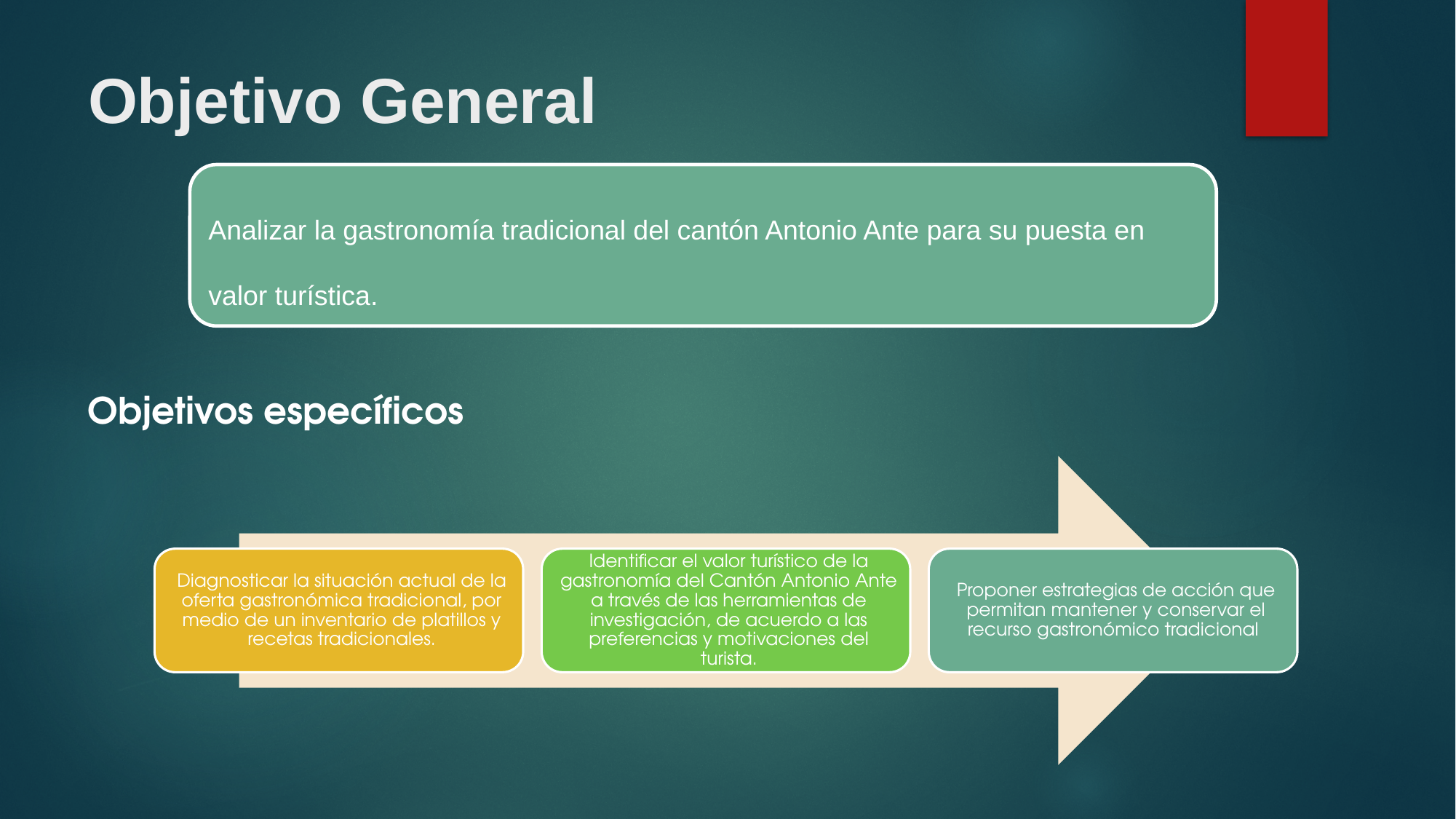

# Objetivo General
Analizar la gastronomía tradicional del cantón Antonio Ante para su puesta en valor turística.
Objetivos específicos
Diagnosticar la situación actual de la oferta gastronómica tradicional, por medio de un inventario de platillos y recetas tradicionales.
Identificar el valor turístico de la gastronomía del Cantón Antonio Ante a través de las herramientas de investigación, de acuerdo a las preferencias y motivaciones del turista.
Proponer estrategias de acción que permitan mantener y conservar el recurso gastronómico tradicional